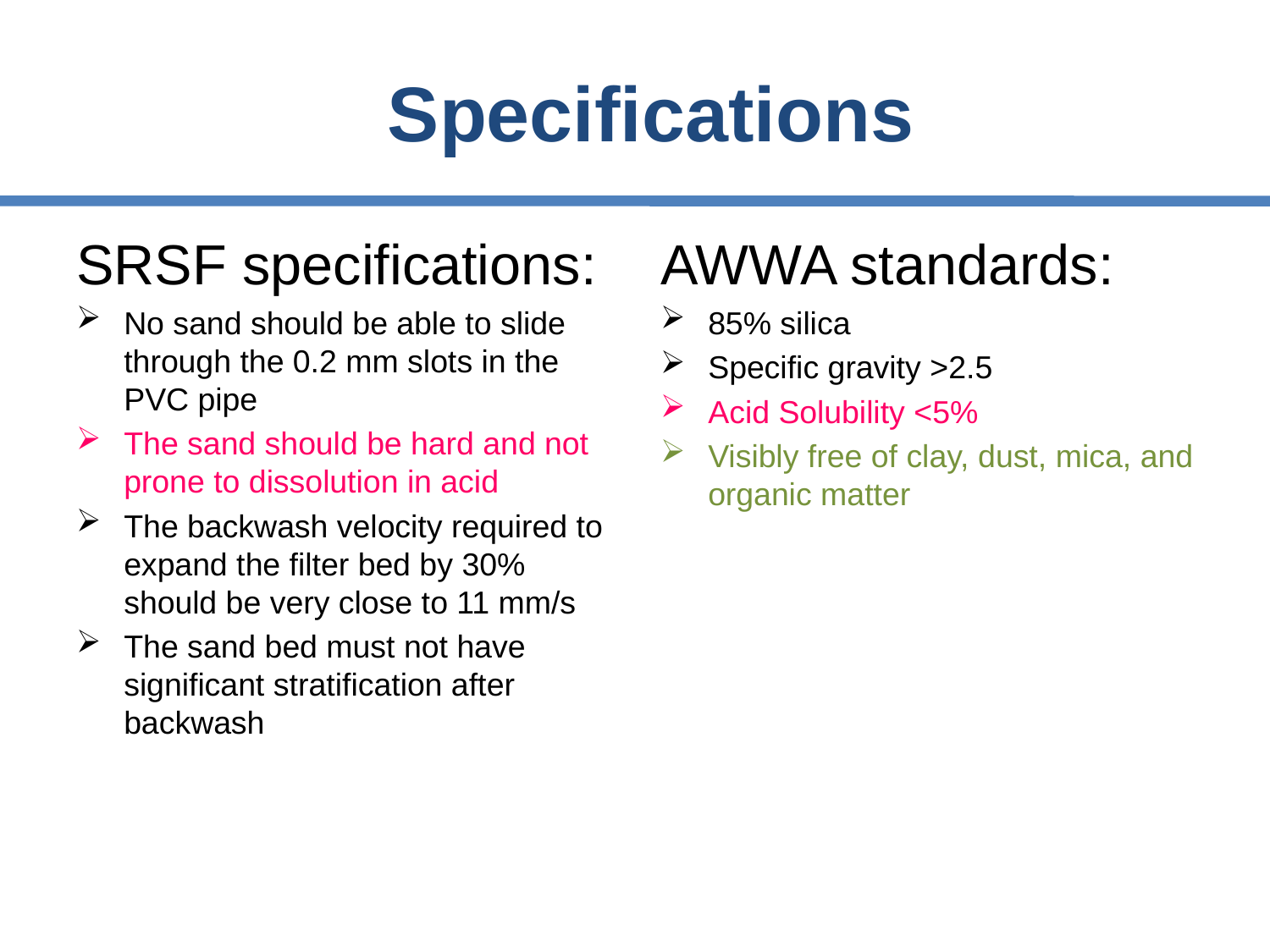

# Specifications
SRSF specifications:
No sand should be able to slide through the 0.2 mm slots in the PVC pipe
The sand should be hard and not prone to dissolution in acid
The backwash velocity required to expand the filter bed by 30% should be very close to 11 mm/s
The sand bed must not have significant stratification after backwash
AWWA standards:
85% silica
Specific gravity >2.5
Acid Solubility <5%
Visibly free of clay, dust, mica, and organic matter